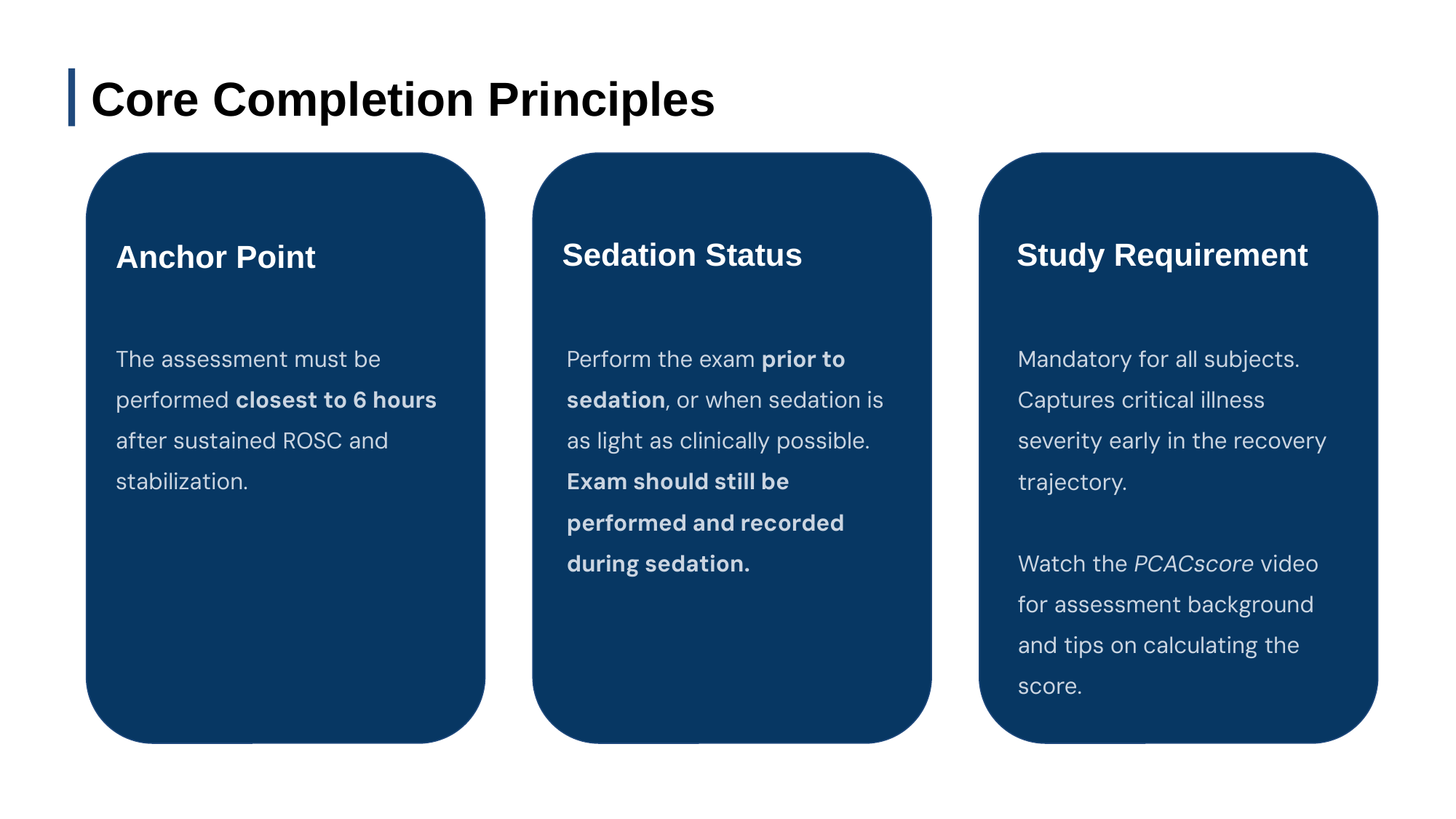

Core Completion Principles

Sedation Status
Study Requirement
Anchor Point
The assessment must be performed closest to 6 hours after sustained ROSC and stabilization.
Perform the exam prior to sedation, or when sedation is as light as clinically possible.
Exam should still be performed and recorded during sedation.
Mandatory for all subjects. Captures critical illness severity early in the recovery trajectory.

Watch the PCACscore video for assessment background and tips on calculating the score.